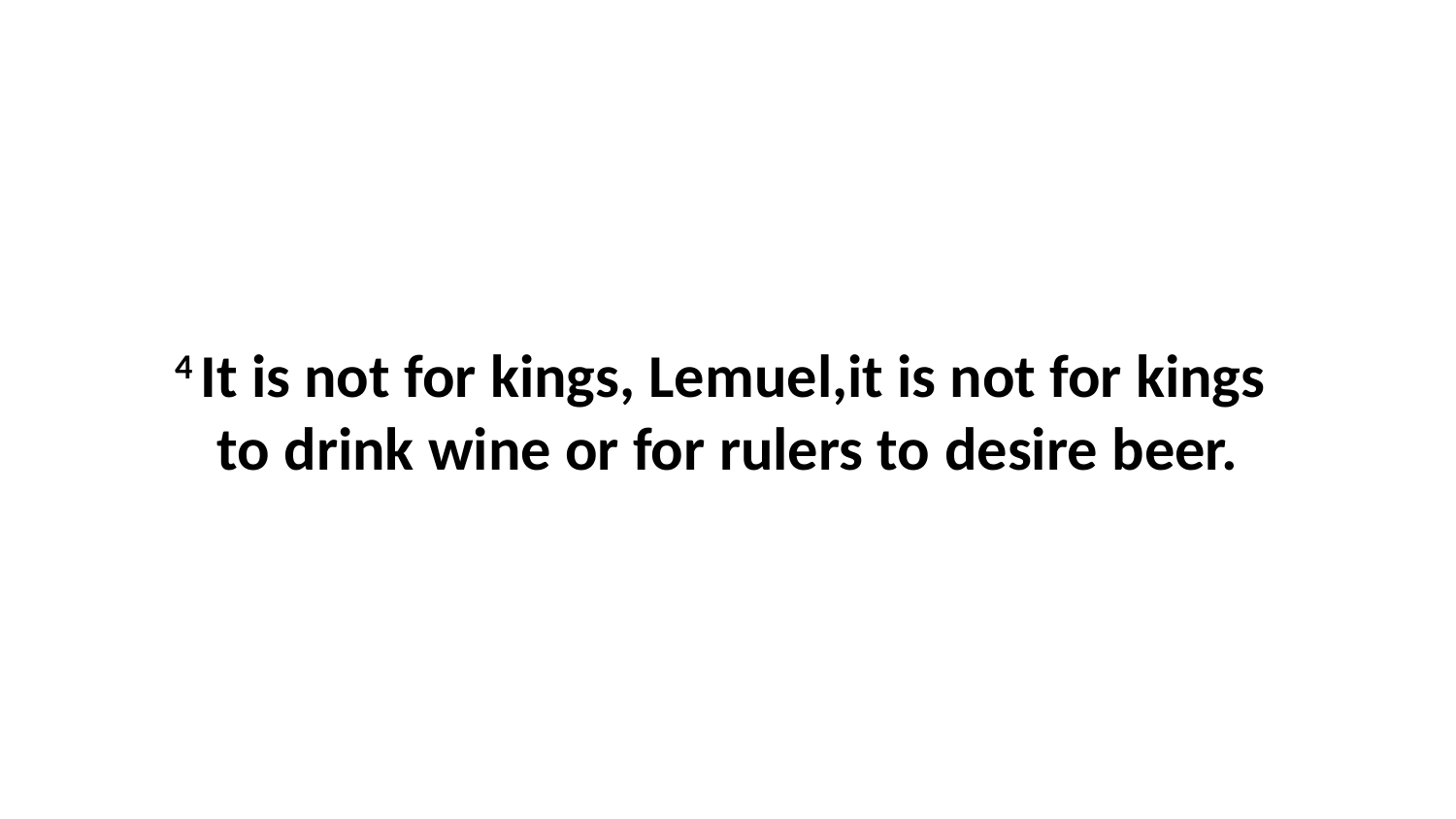

4 It is not for kings, Lemuel,it is not for kings  to drink wine or for rulers to desire beer.